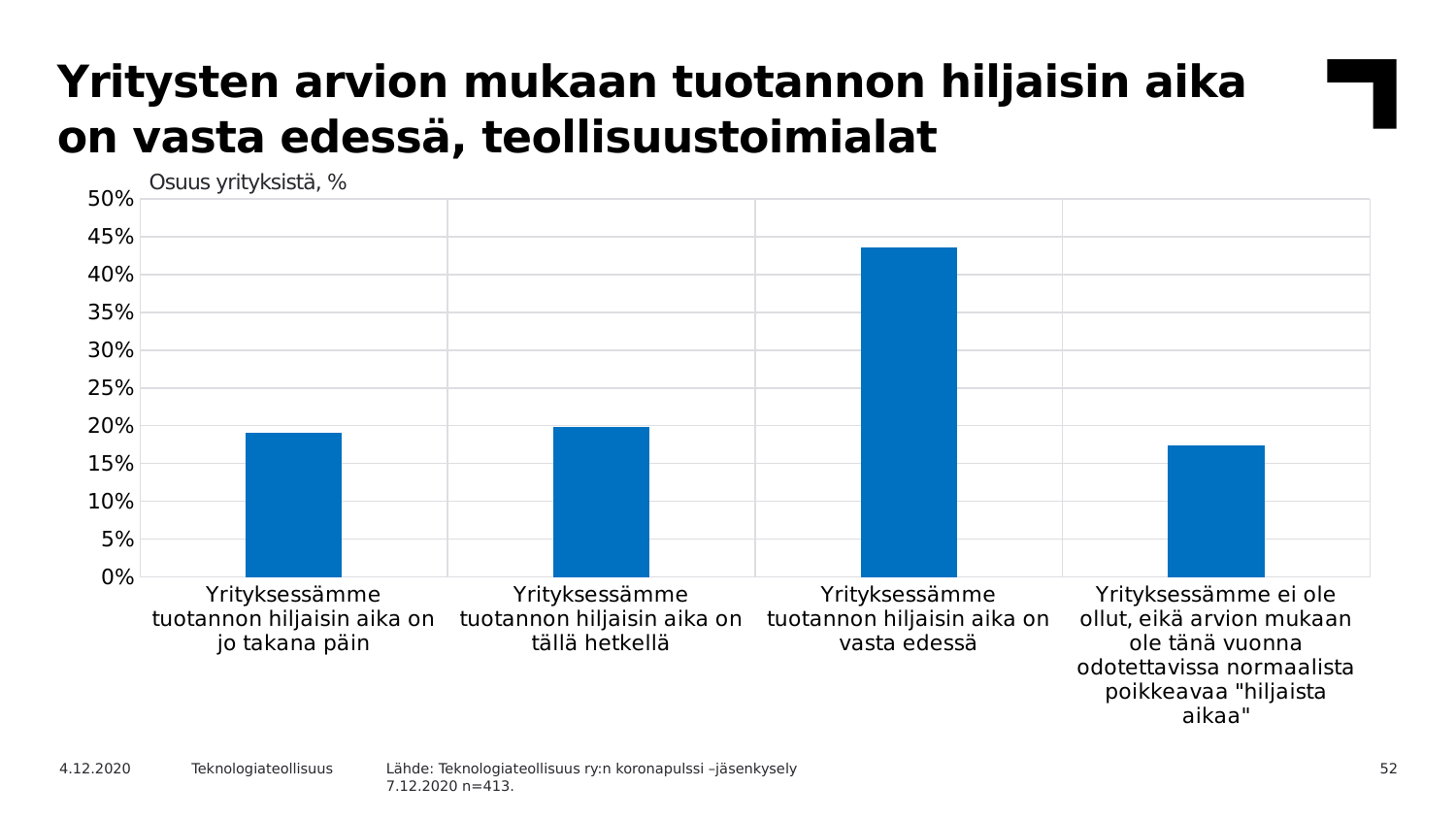

Yritysten arvion mukaan tuotannon hiljaisin aika on vasta edessä, teollisuustoimialat
Osuus yrityksistä, %

### Chart

| Category | teollisuustoimialat |
|---|---|
| Yrityksessämme tuotannon hiljaisin aika on jo takana päin | 0.19128329297820823 |
| Yrityksessämme tuotannon hiljaisin aika on tällä hetkellä | 0.19854721549636803 |
| Yrityksessämme tuotannon hiljaisin aika on vasta edessä | 0.4358353510895884 |
| Yrityksessämme ei ole ollut, eikä arvion mukaan ole tänä vuonna odotettavissa normaalista poikkeavaa "hiljaista aikaa" | 0.17433414043583534 |
Lähde: Teknologiateollisuus ry:n koronapulssi –jäsenkysely
7.12.2020 n=413.
4.12.2020
Teknologiateollisuus
52